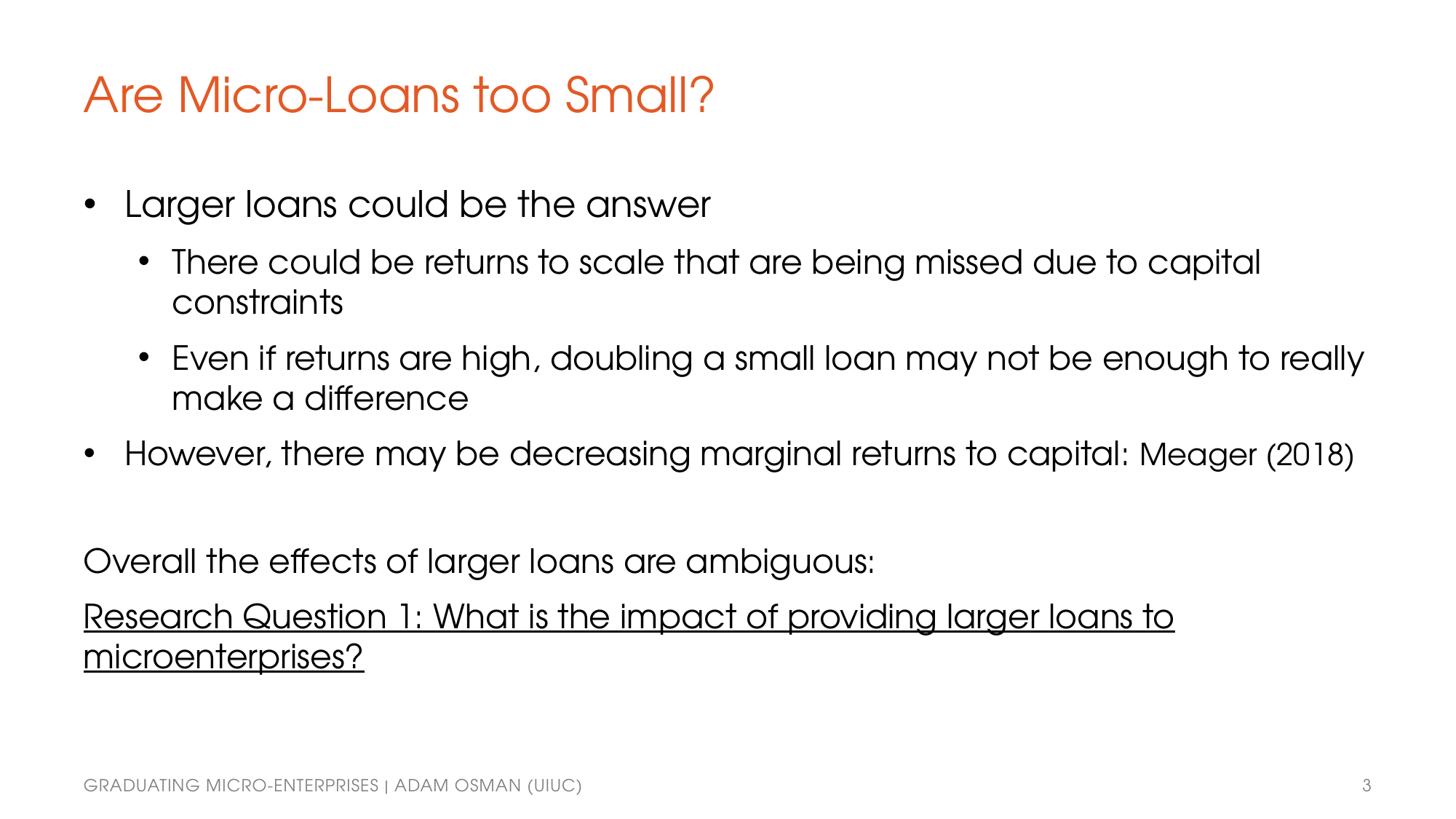

# Are Micro-Loans too Small?
Larger loans could be the answer
There could be returns to scale that are being missed due to capital constraints
Even if returns are high, doubling a small loan may not be enough to really make a difference
However, there may be decreasing marginal returns to capital: Meager (2018)

Overall the effects of larger loans are ambiguous:
Research Question 1: What is the impact of providing larger loans to microenterprises?

Graduating Micro-Enterprises | Adam Osman (UIUC)
3